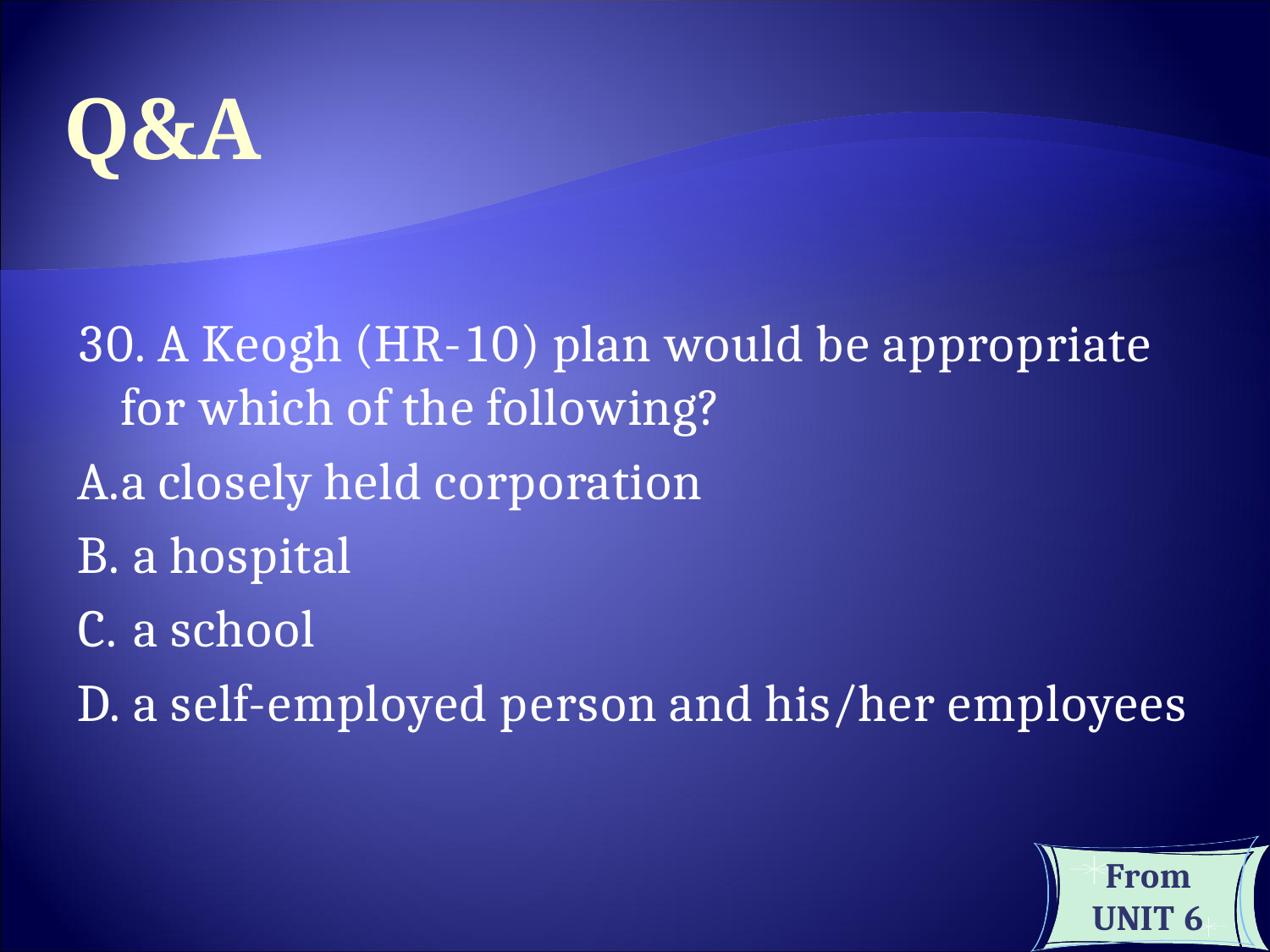

Q&A
30. A Keogh (HR-10) plan would be appropriate for which of the following?
A.	a closely held corporation
B.	 a hospital
C.	 a school
D. a self-employed person and his/her employees
From UNIT 6